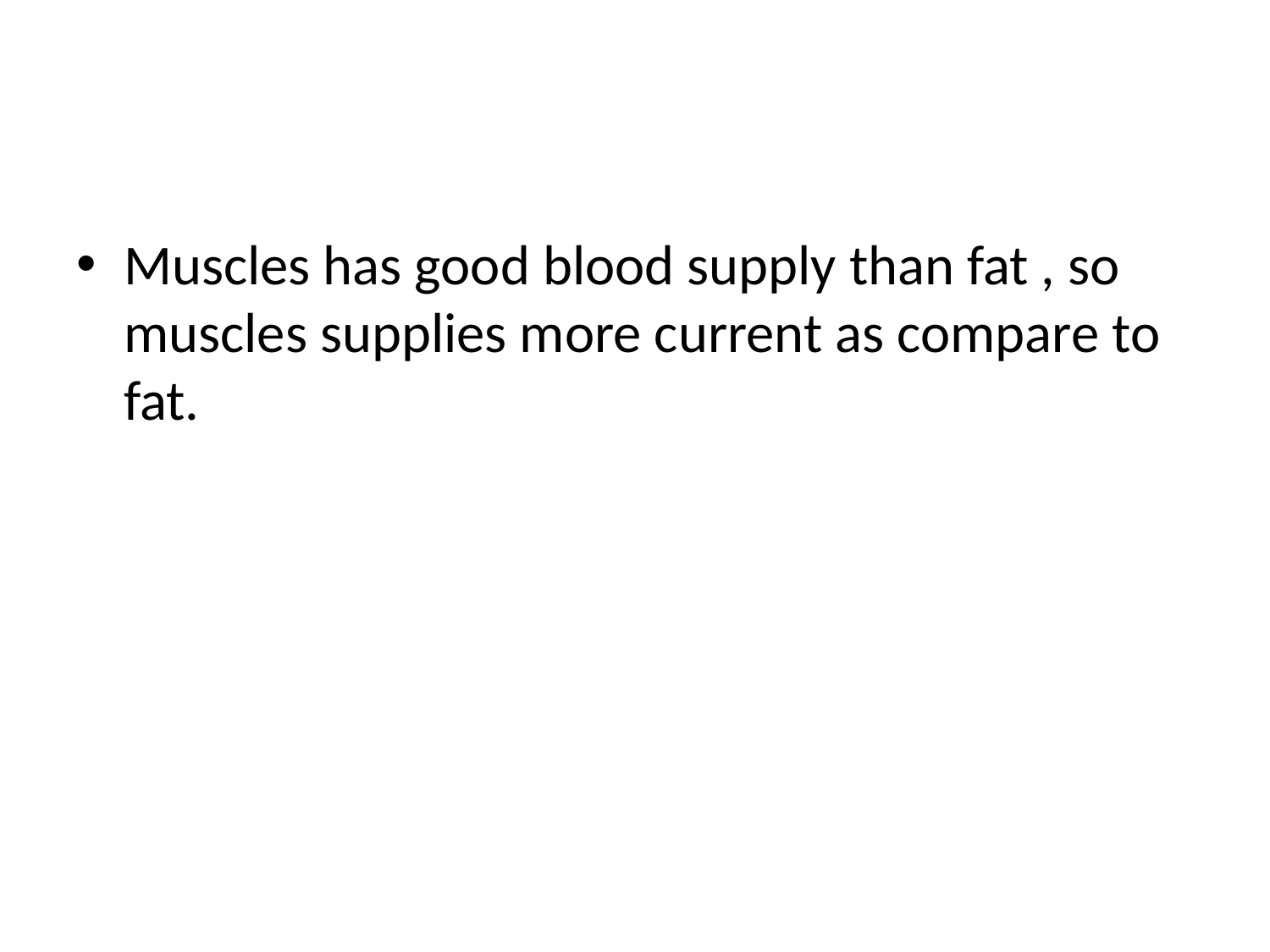

#
Muscles has good blood supply than fat , so muscles supplies more current as compare to fat.